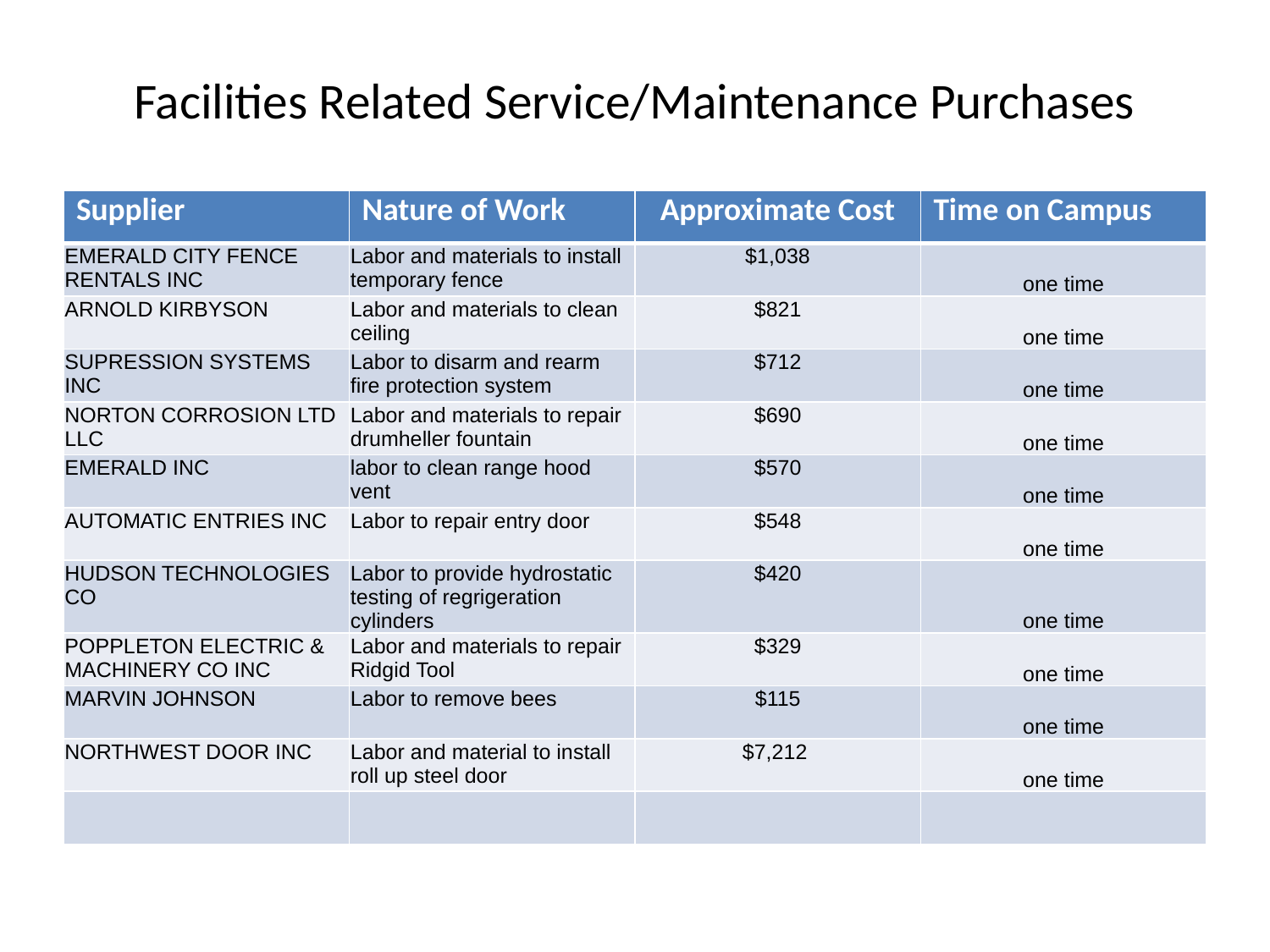

# Facilities Related Service/Maintenance Purchases
| Supplier | Nature of Work | Approximate Cost | Time on Campus |
| --- | --- | --- | --- |
| EMERALD CITY FENCE RENTALS INC | Labor and materials to install temporary fence | $1,038 | one time |
| ARNOLD KIRBYSON | Labor and materials to clean ceiling | $821 | one time |
| SUPRESSION SYSTEMS INC | Labor to disarm and rearm fire protection system | $712 | one time |
| NORTON CORROSION LTD LLC | Labor and materials to repair drumheller fountain | $690 | one time |
| EMERALD INC | labor to clean range hood vent | $570 | one time |
| AUTOMATIC ENTRIES INC | Labor to repair entry door | $548 | one time |
| HUDSON TECHNOLOGIES CO | Labor to provide hydrostatic testing of regrigeration cylinders | $420 | one time |
| POPPLETON ELECTRIC & MACHINERY CO INC | Labor and materials to repair Ridgid Tool | $329 | one time |
| MARVIN JOHNSON | Labor to remove bees | $115 | one time |
| NORTHWEST DOOR INC | Labor and material to install roll up steel door | $7,212 | one time |
|  |  |  |  |